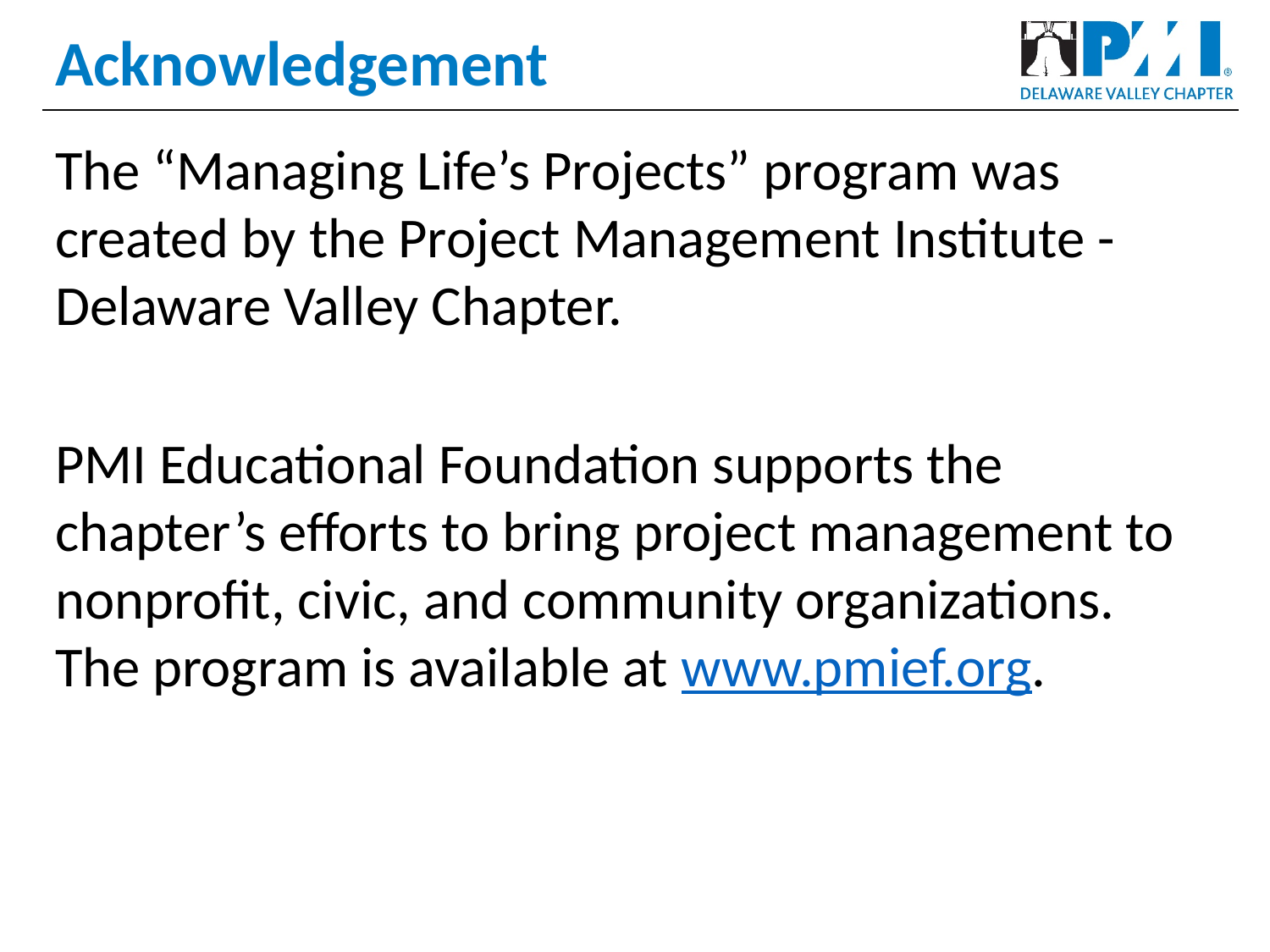

# Acknowledgement
The “Managing Life’s Projects” program was created by the Project Management Institute - Delaware Valley Chapter.

PMI Educational Foundation supports the chapter’s efforts to bring project management to nonprofit, civic, and community organizations.  The program is available at www.pmief.org.